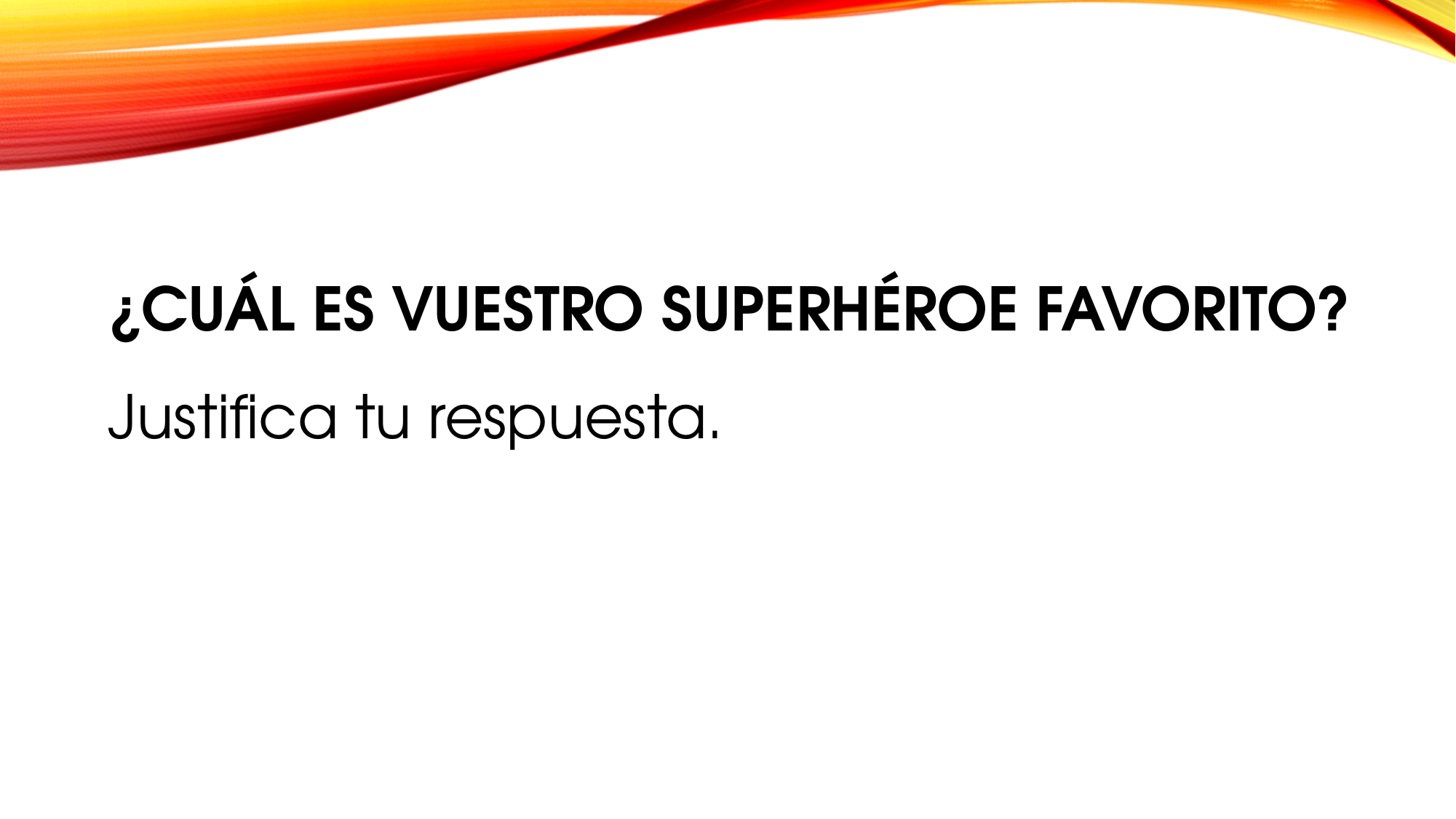

# ¿cuál es vuestro superhéroe favorito? Justifica tu respuesta.